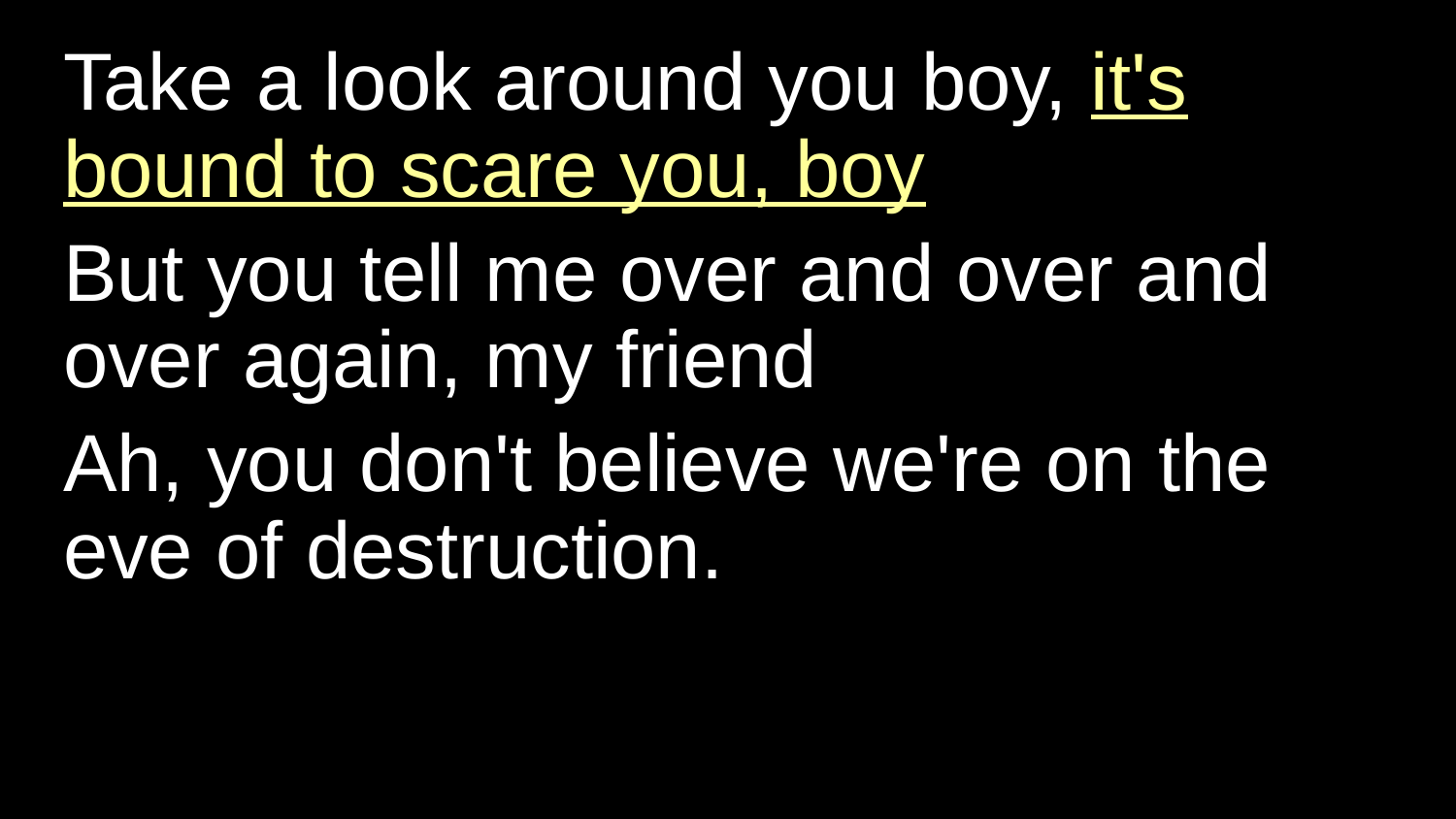

Take a look around you boy, it's bound to scare you, boy
But you tell me over and over and over again, my friend
Ah, you don't believe we're on the eve of destruction.